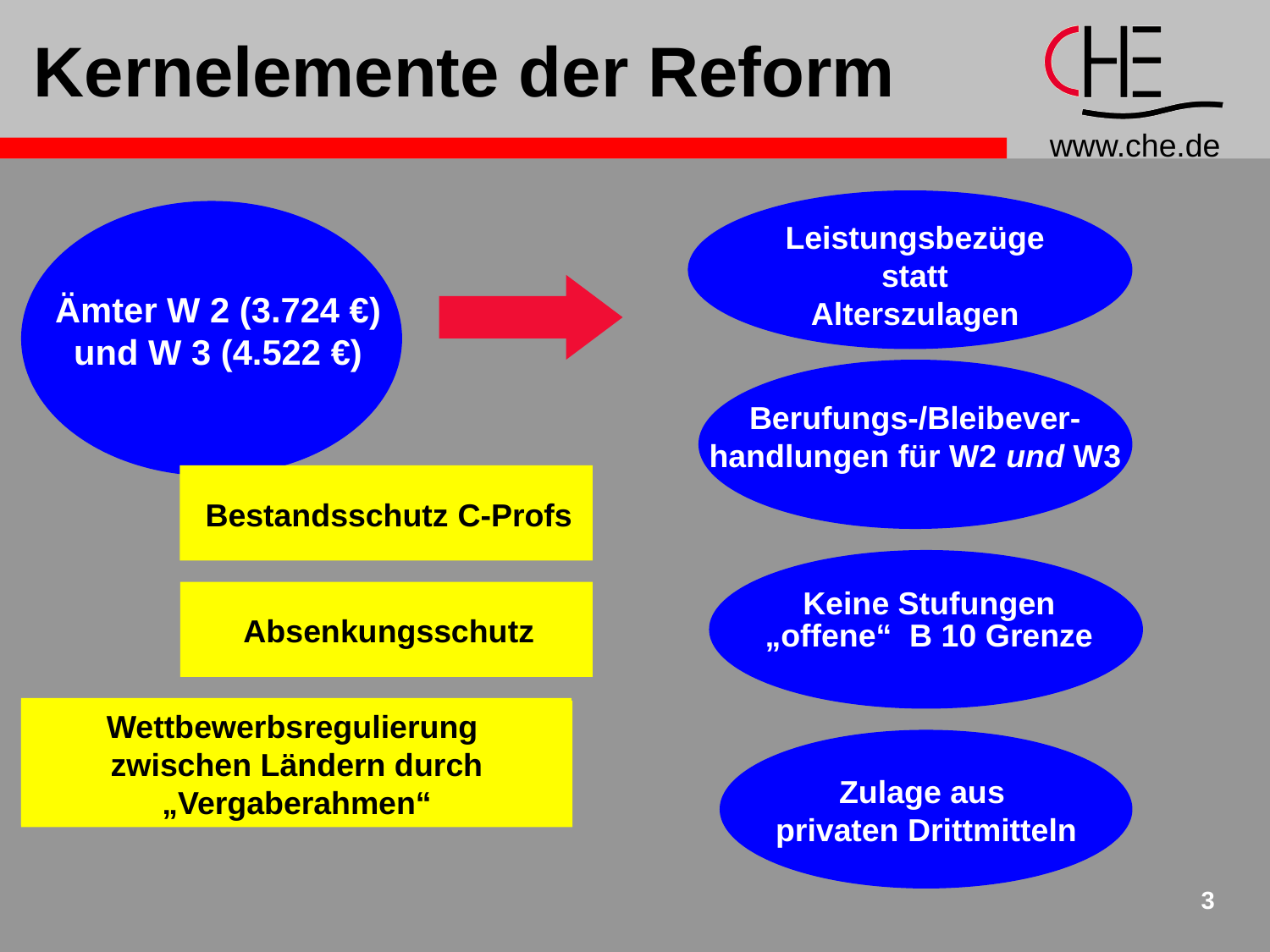

# Kernelemente der Reform

Leistungsbezüge
statt
Alterszulagen

Ämter W 2 (3.724 €)
und W 3 (4.522 €)

Berufungs-/Bleibever-
handlungen für W2 und W3

Bestandsschutz C-Profs

Keine Stufungen
„offene“  B 10 Grenze

Absenkungsschutz

Wettbewerbsregulierung  zwischen Ländern durch
„Vergaberahmen“

Zulage aus
privaten Drittmitteln
3